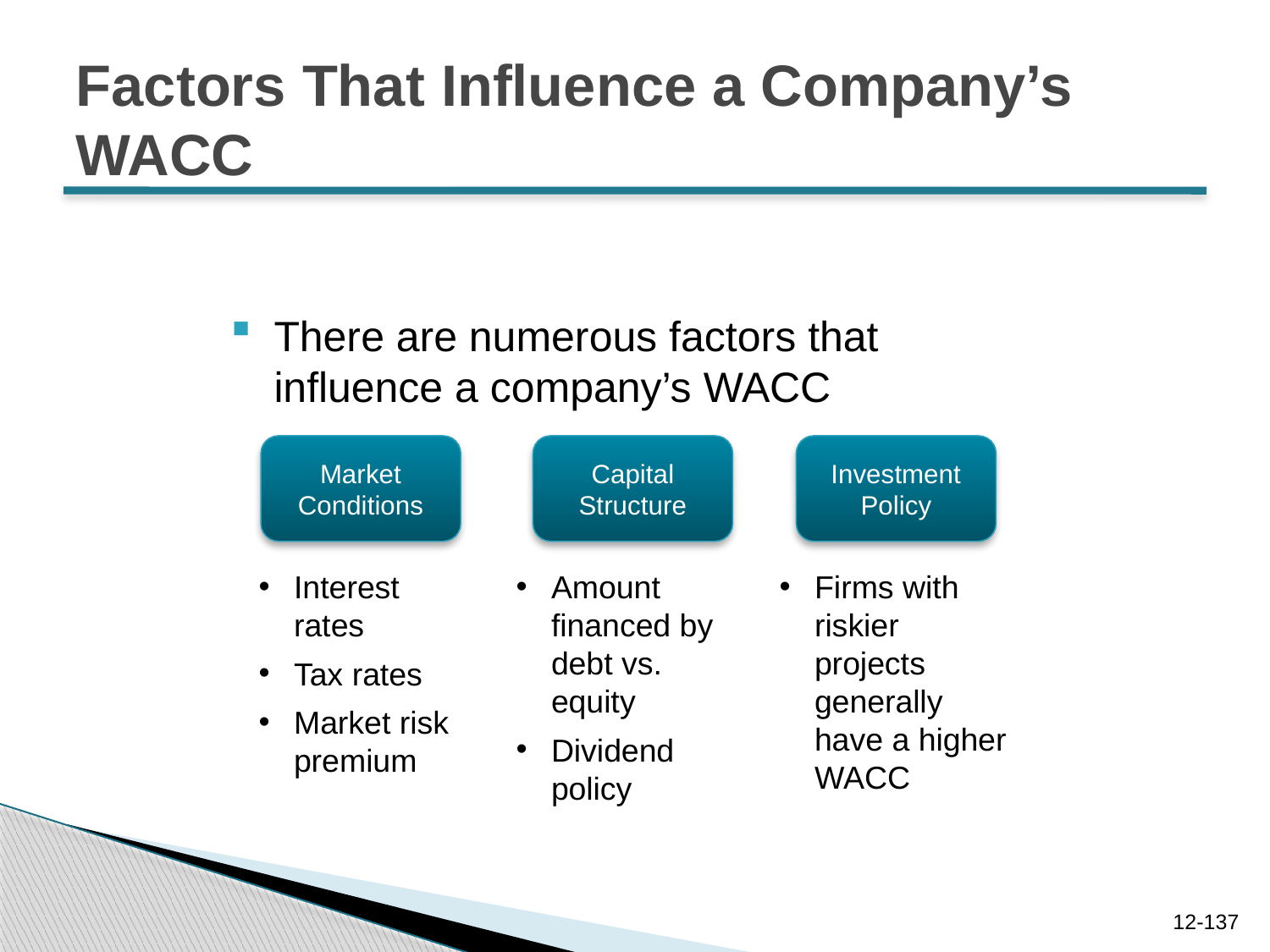

# Factors That Influence a Company’s WACC
There are numerous factors that influence a company’s WACC
Market Conditions
Interest rates
Tax rates
Market risk premium
Investment Policy
Firms with riskier projects generally have a higher WACC
Capital Structure
Amount financed by debt vs. equity
Dividend policy
12-137